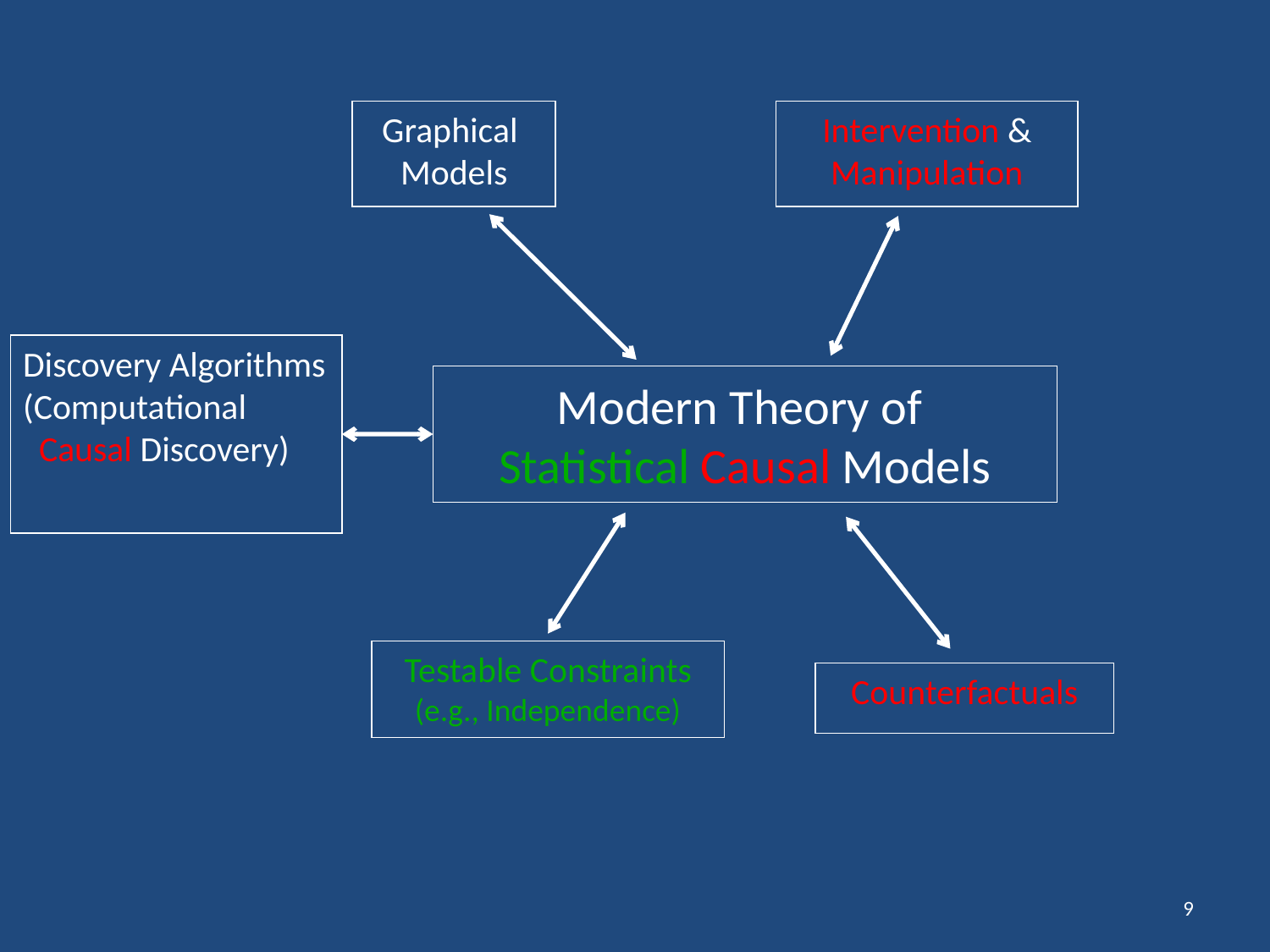

Graphical
Models

Intervention & Manipulation

Discovery Algorithms (Computational
  Causal Discovery)

# Modern Theory of Statistical Causal Models
Testable Constraints
(e.g., Independence)

Counterfactuals

9